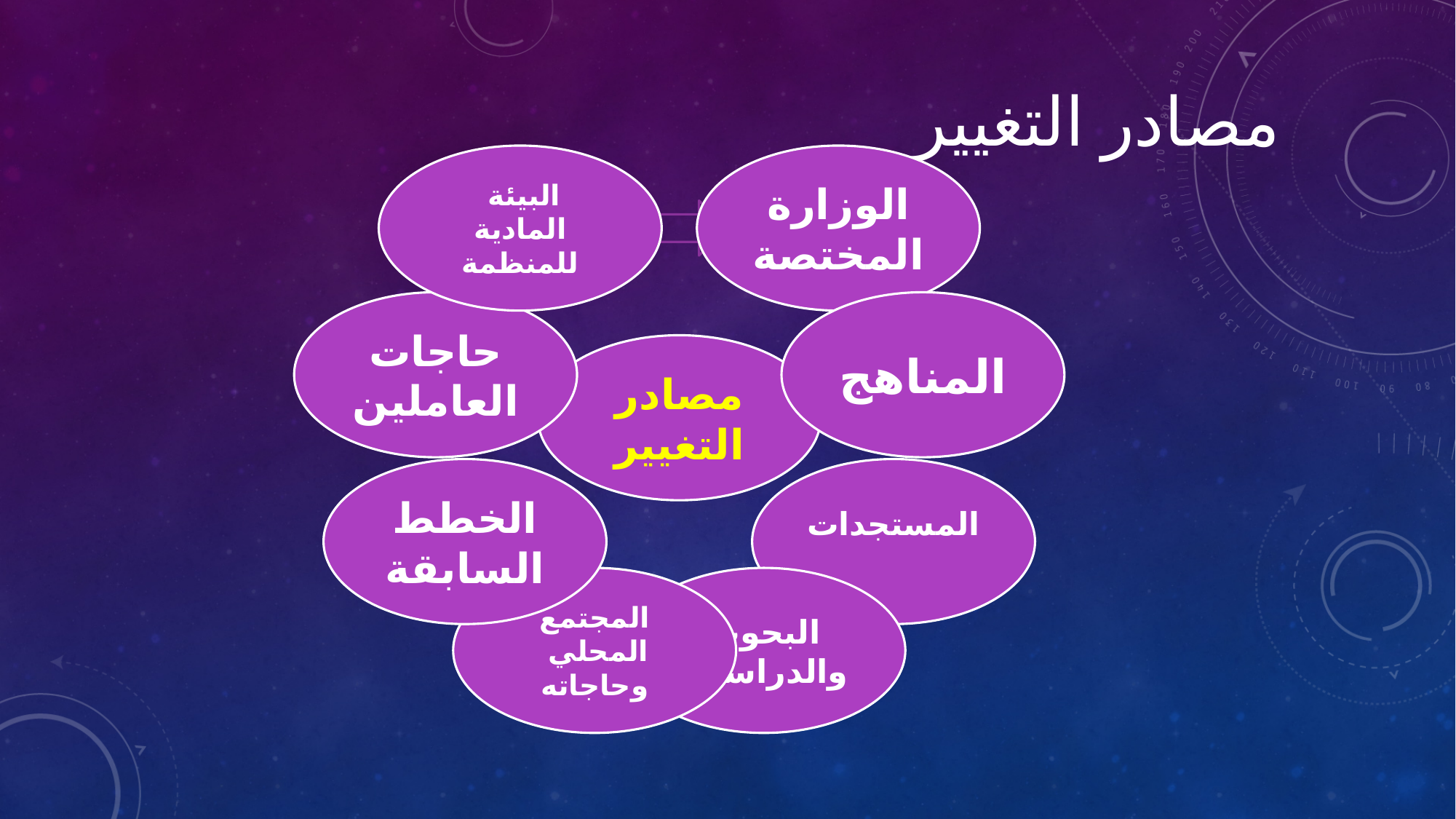

# مصادر التغيير
مصادر التغيير
الوزارة المختصة
المناهج
المستجدات
البحوث والدراسات
وحاجاته
الخطط السابقة
حاجات العاملين
البيئة
المادية للمنظمة